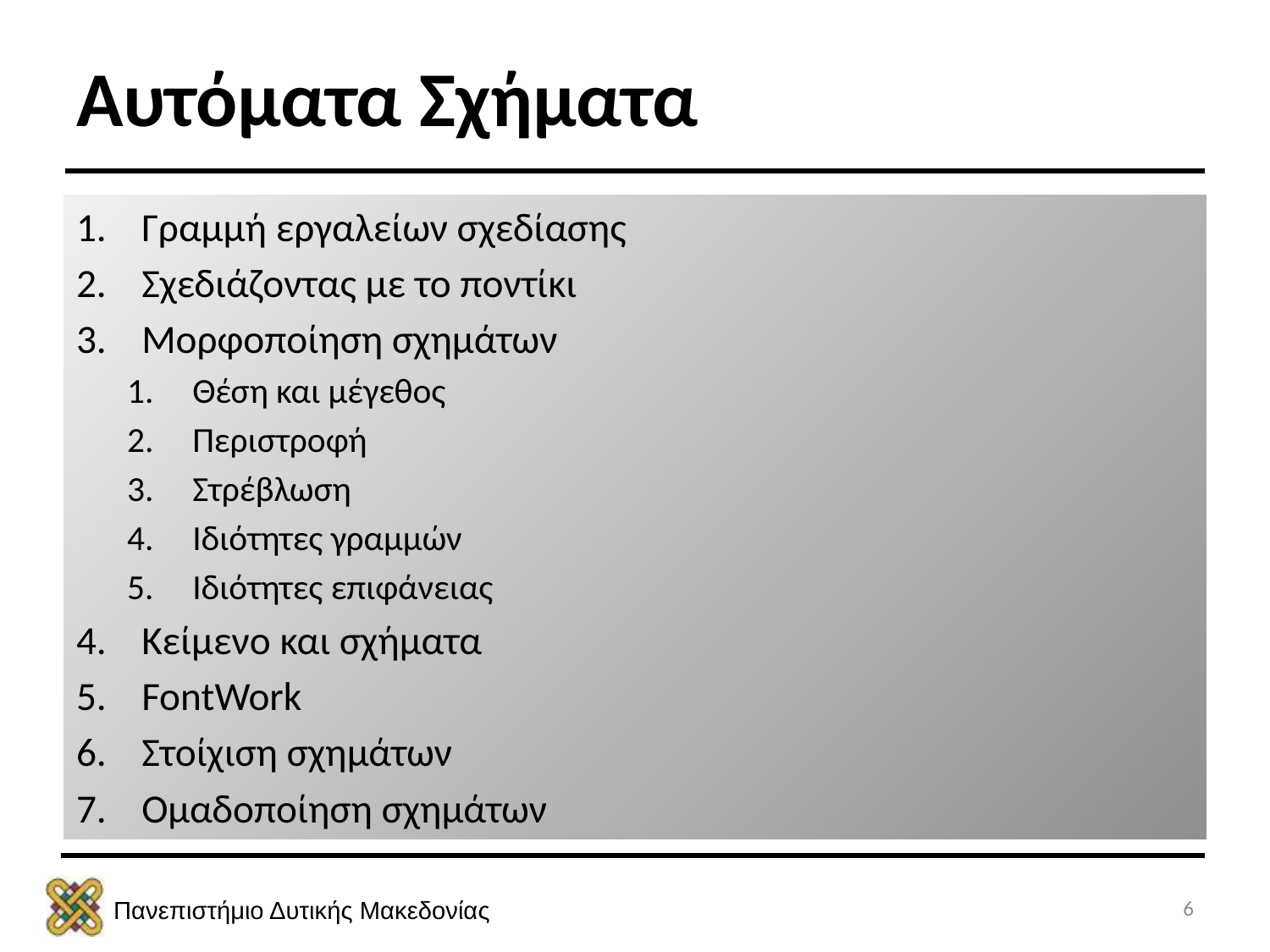

# Αυτόματα Σχήματα
Γραμμή εργαλείων σχεδίασης
Σχεδιάζοντας με το ποντίκι
Μορφοποίηση σχημάτων
Θέση και μέγεθος
Περιστροφή
Στρέβλωση
Ιδιότητες γραμμών
Ιδιότητες επιφάνειας
Κείμενο και σχήματα
FontWork
Στοίχιση σχημάτων
Ομαδοποίηση σχημάτων
6